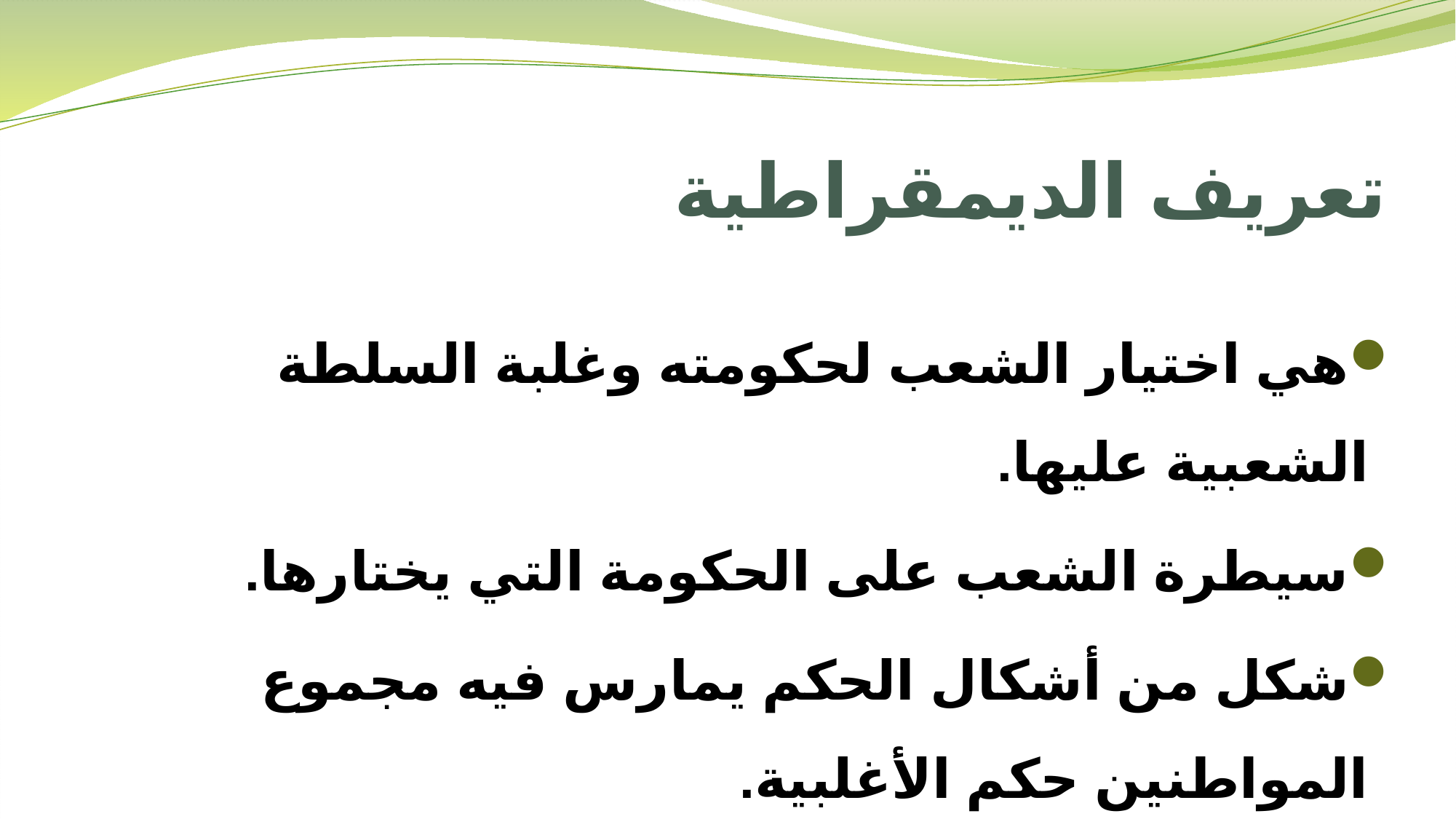

# تعريف الديمقراطية
هي اختيار الشعب لحكومته وغلبة السلطة الشعبية عليها.
سيطرة الشعب على الحكومة التي يختارها.
شكل من أشكال الحكم يمارس فيه مجموع المواطنين حكم الأغلبية.